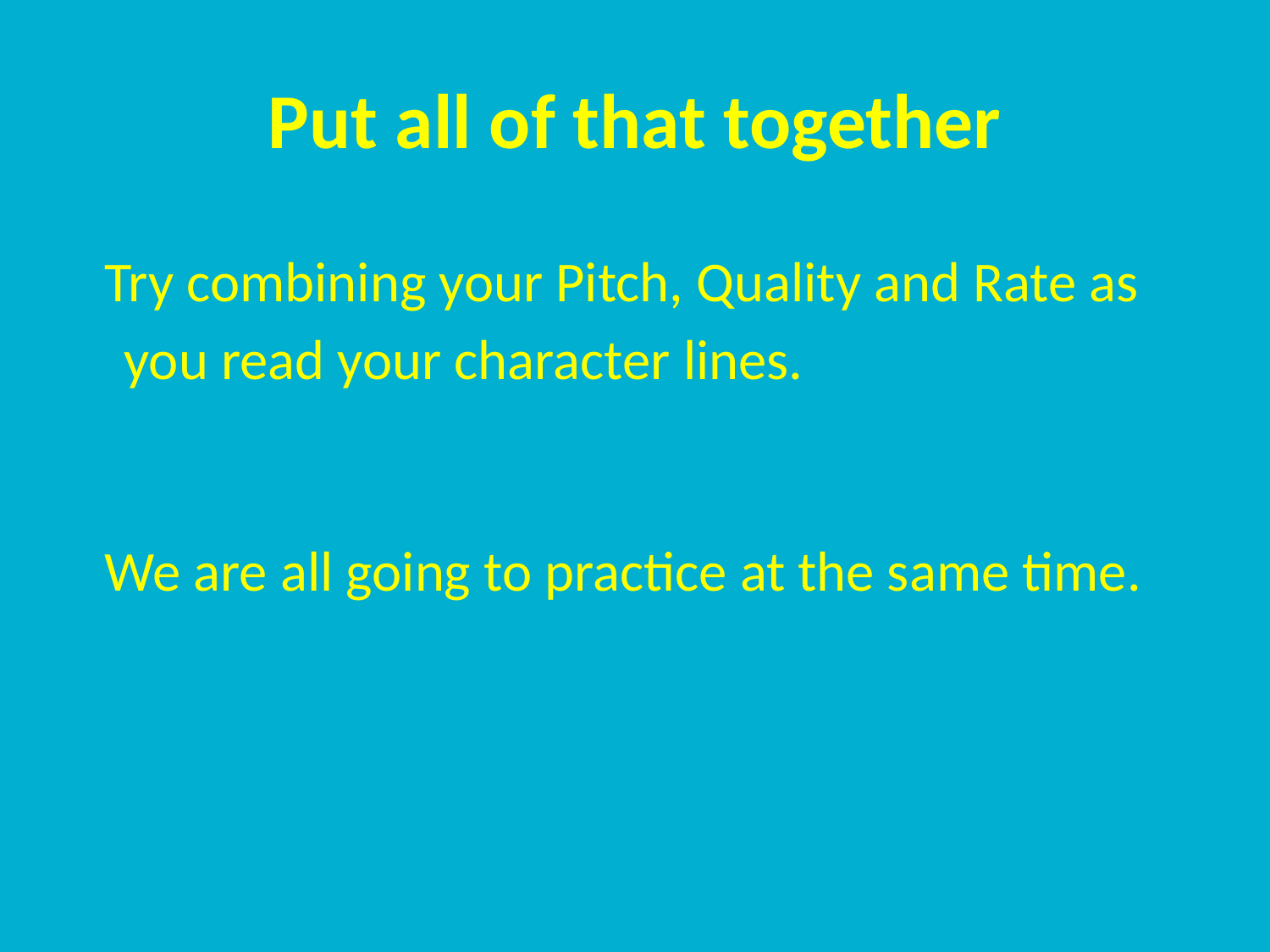

# Put all of that together
Try combining your Pitch, Quality and Rate as you read your character lines.

We are all going to practice at the same time.